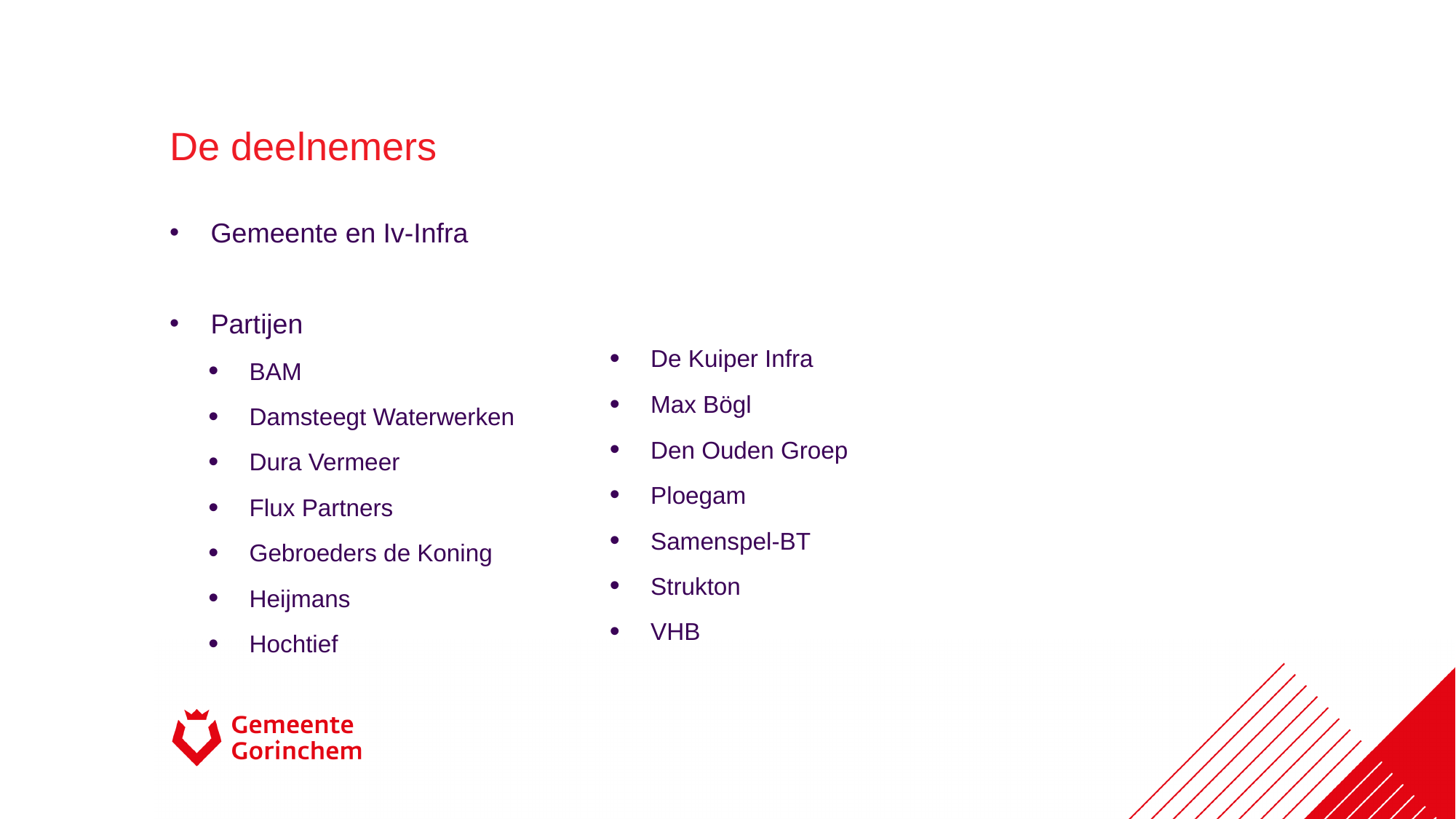

# De deelnemers
Gemeente en Iv-Infra

Partijen
BAM
Damsteegt Waterwerken
Dura Vermeer
Flux Partners
Gebroeders de Koning
Heijmans
Hochtief

De Kuiper Infra
Max Bögl
Den Ouden Groep
Ploegam
Samenspel-BT
Strukton
VHB